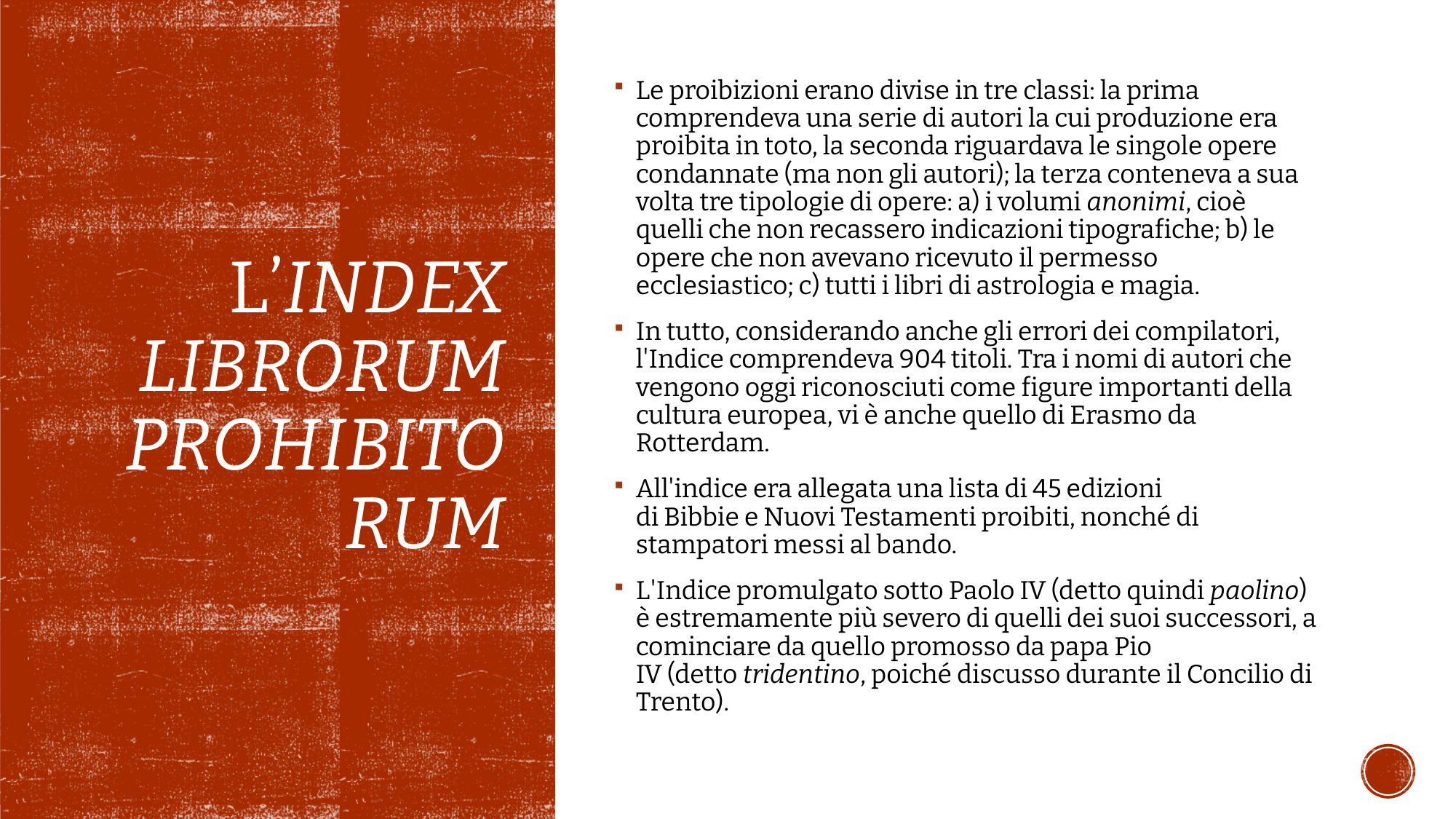

Le proibizioni erano divise in tre classi: la prima comprendeva una serie di autori la cui produzione era proibita in toto, la seconda riguardava le singole opere condannate (ma non gli autori); la terza conteneva a sua volta tre tipologie di opere: a) i volumi anonimi, cioè quelli che non recassero indicazioni tipografiche; b) le opere che non avevano ricevuto il permesso ecclesiastico; c) tutti i libri di astrologia e magia.
In tutto, considerando anche gli errori dei compilatori, l'Indice comprendeva 904 titoli. Tra i nomi di autori che vengono oggi riconosciuti come figure importanti della cultura europea, vi è anche quello di Erasmo da Rotterdam.
All'indice era allegata una lista di 45 edizioni di Bibbie e Nuovi Testamenti proibiti, nonché di stampatori messi al bando.
L'Indice promulgato sotto Paolo IV (detto quindi paolino) è estremamente più severo di quelli dei suoi successori, a cominciare da quello promosso da papa Pio IV (detto tridentino, poiché discusso durante il Concilio di Trento).

# L’index librorum prohibitorum